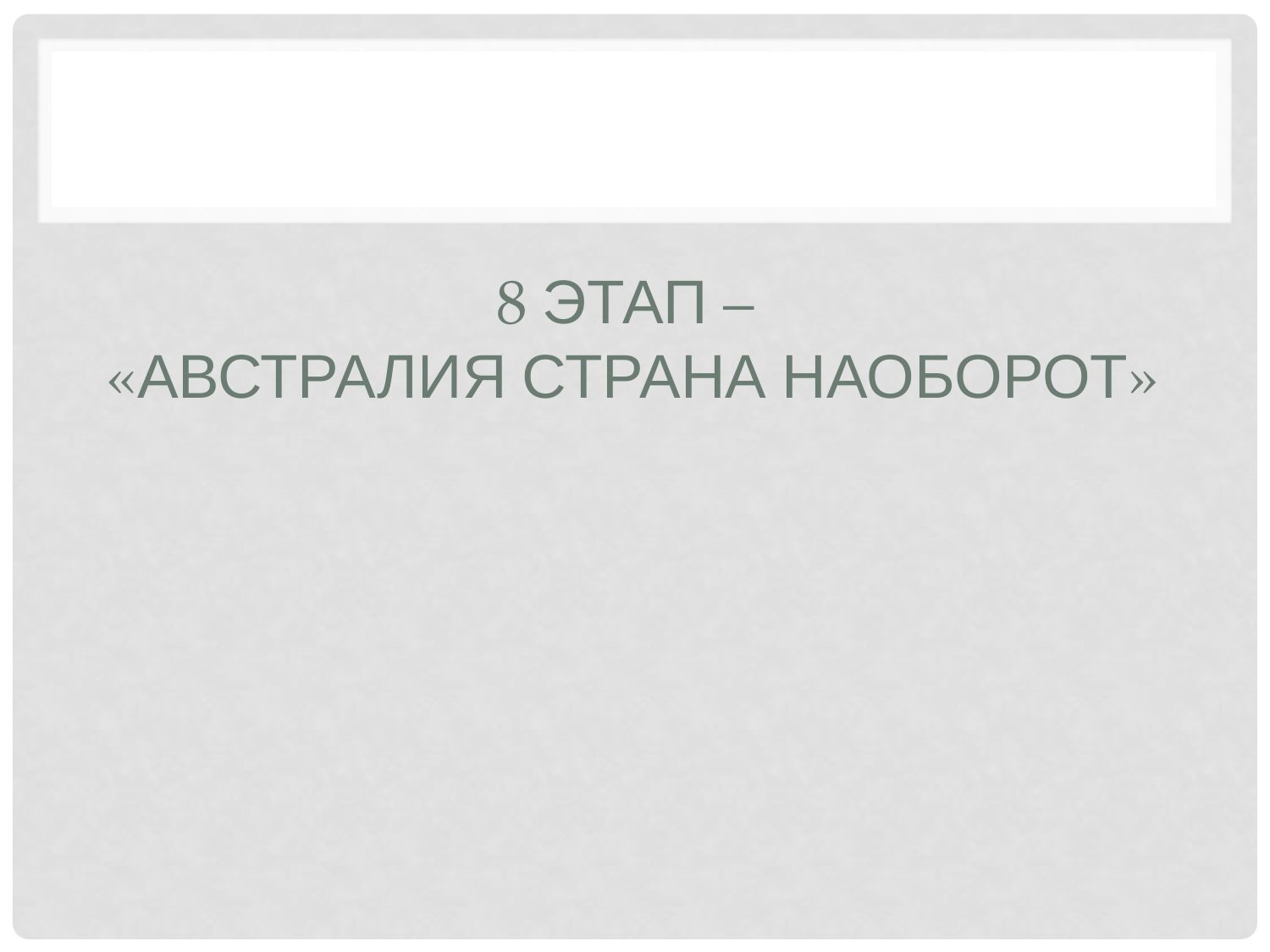

# 8 этап – «Австралия страна наоборот»